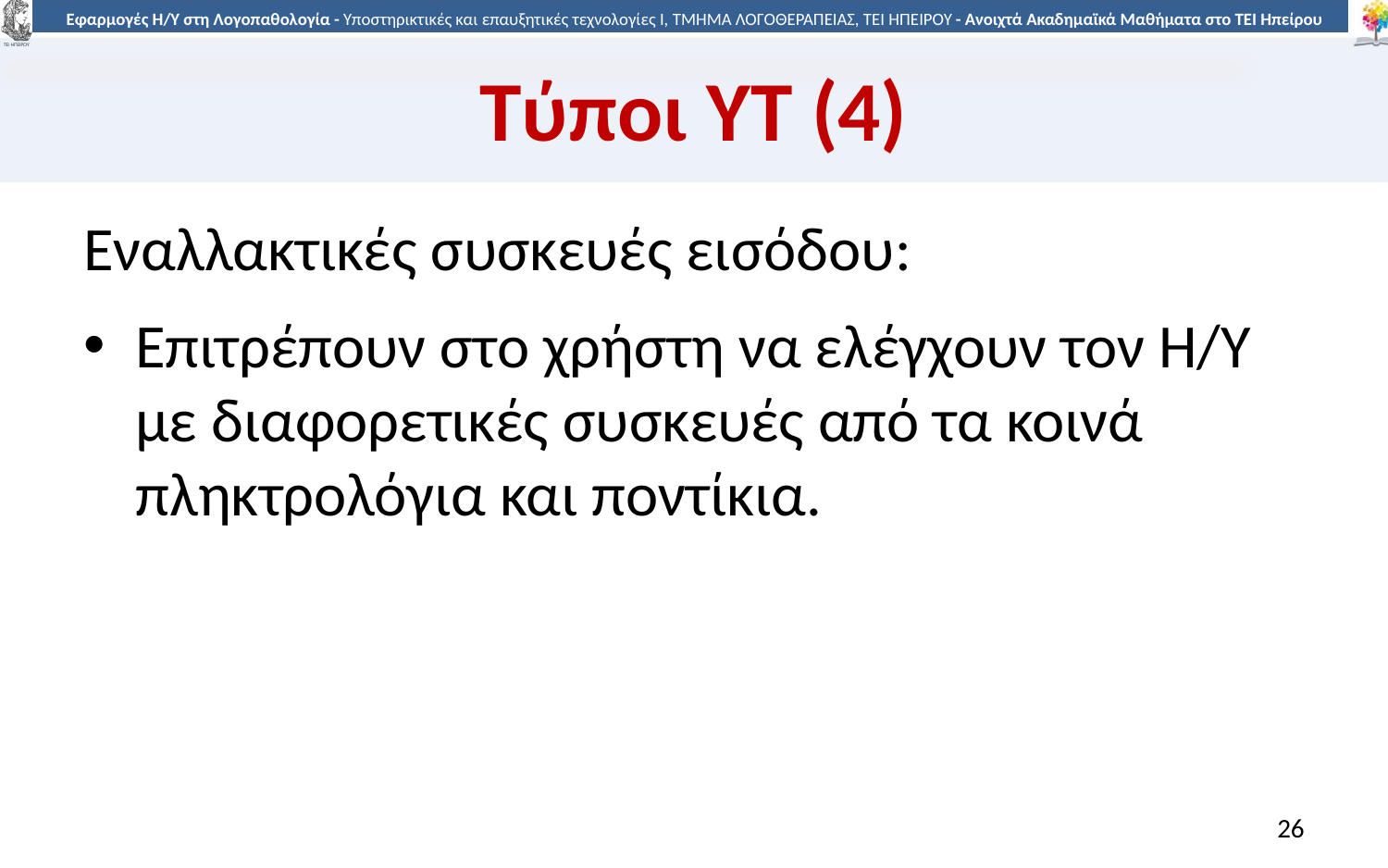

# Τύποι ΥΤ (4)
Εναλλακτικές συσκευές εισόδου:
Επιτρέπουν στο χρήστη να ελέγχουν τον Η/Υ με διαφορετικές συσκευές από τα κοινά πληκτρολόγια και ποντίκια.

26